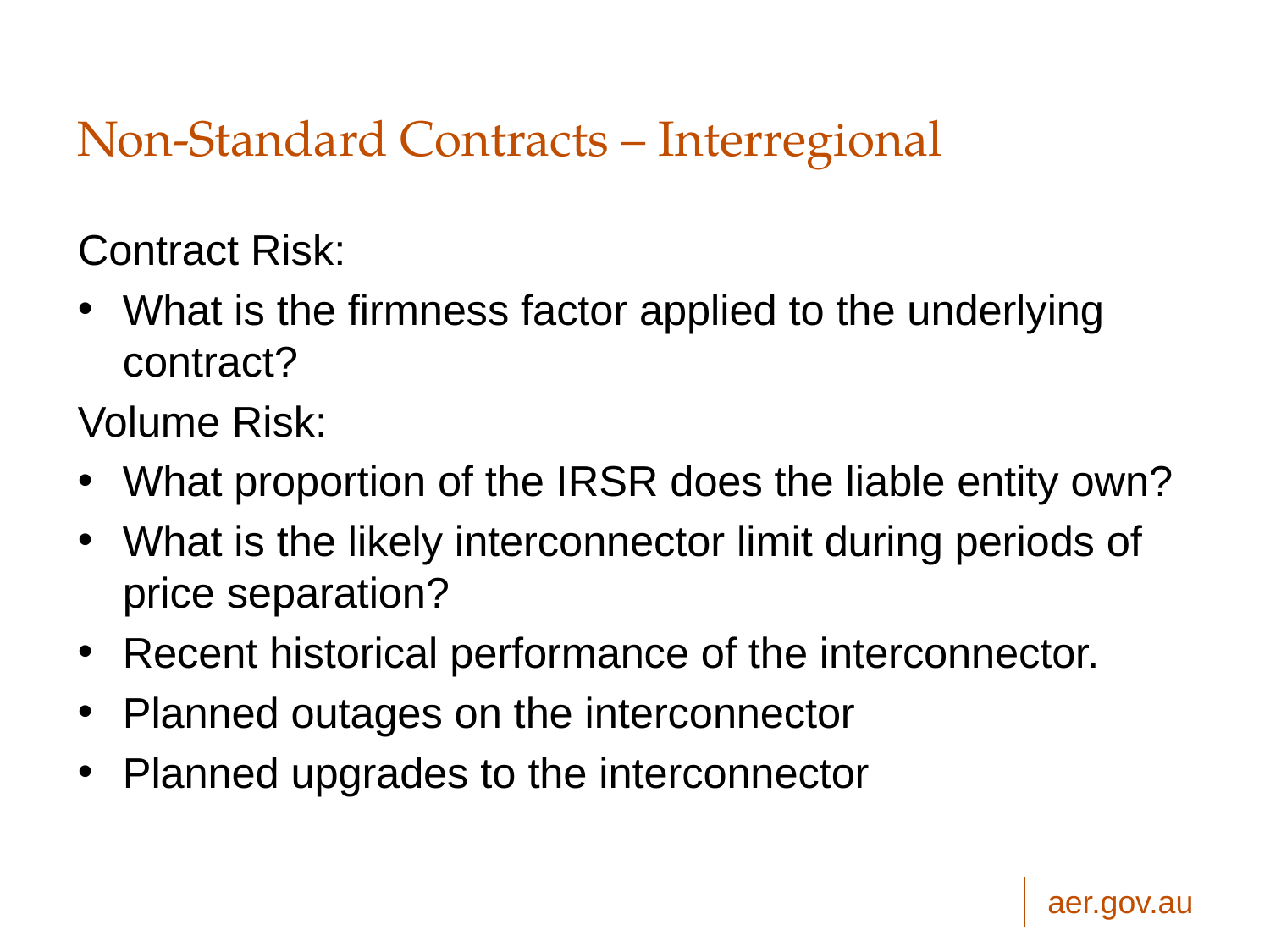

# Non-Standard Contracts – Interregional
Contract Risk:
What is the firmness factor applied to the underlying contract?
Volume Risk:
What proportion of the IRSR does the liable entity own?
What is the likely interconnector limit during periods of price separation?
Recent historical performance of the interconnector.
Planned outages on the interconnector
Planned upgrades to the interconnector